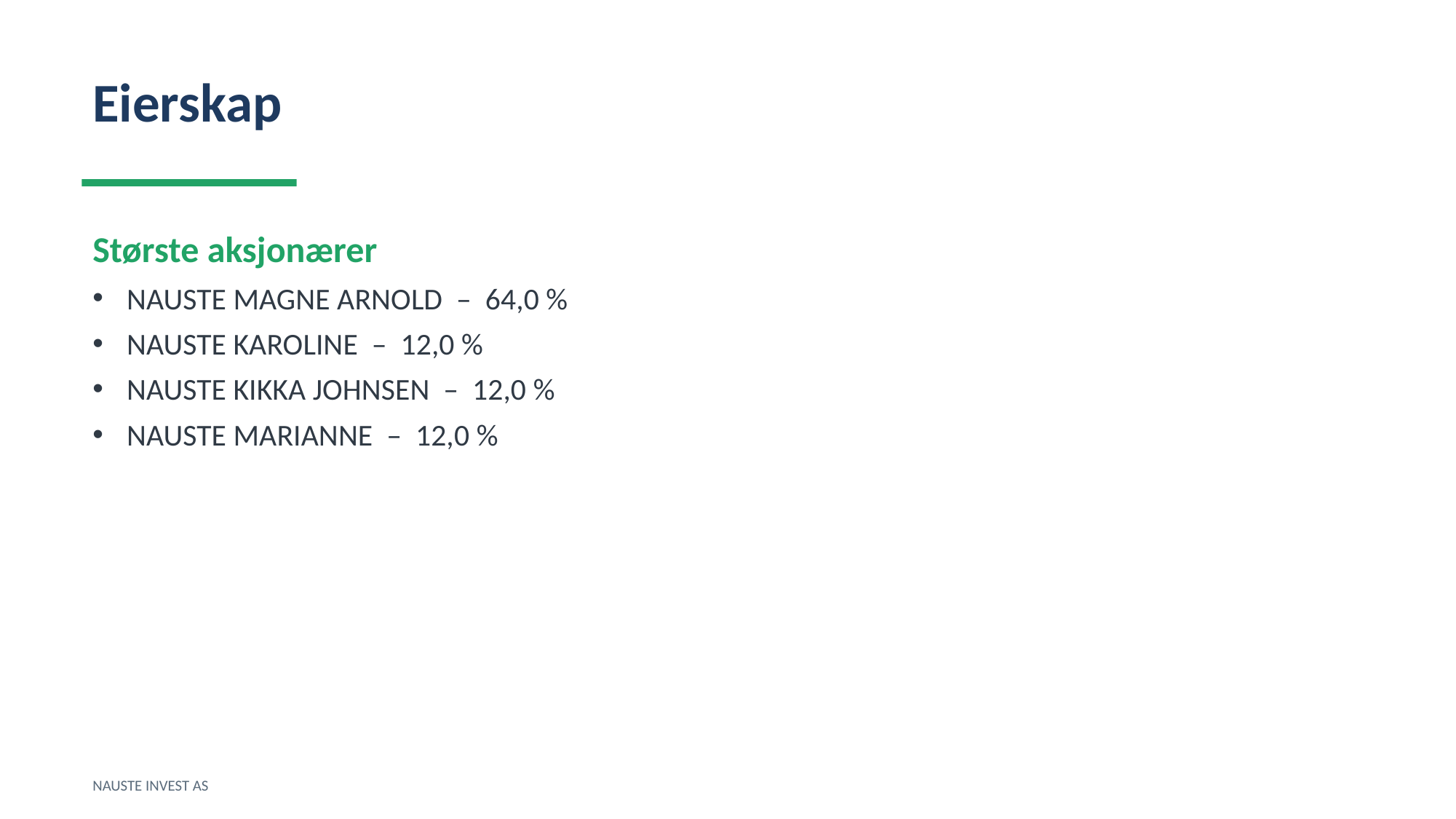

Eierskap

Største aksjonærer
NAUSTE MAGNE ARNOLD  –  64,0 %
NAUSTE KAROLINE  –  12,0 %
NAUSTE KIKKA JOHNSEN  –  12,0 %
NAUSTE MARIANNE  –  12,0 %
NAUSTE INVEST AS